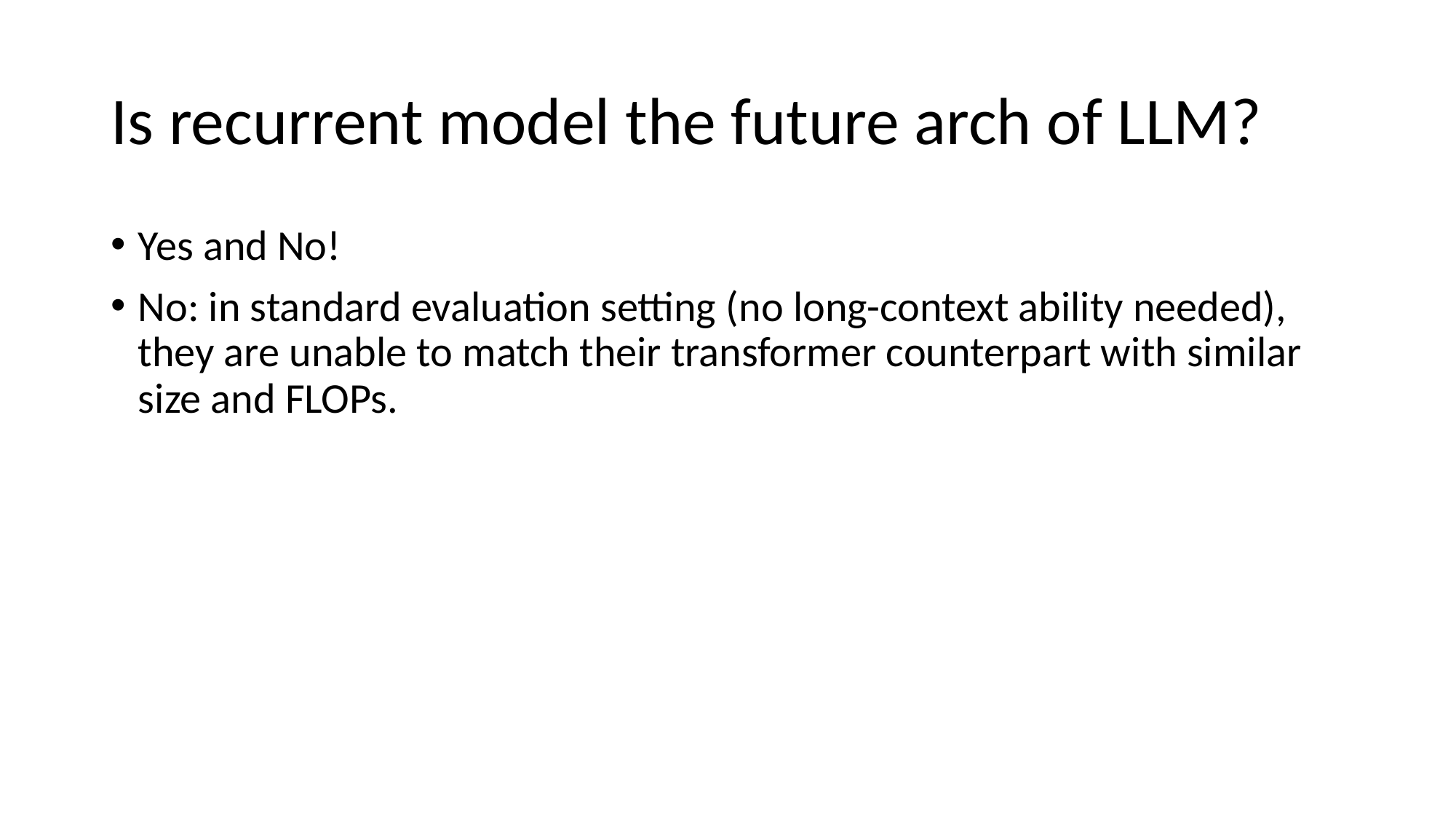

# Is recurrent model the future arch of LLM?
Yes and No!
No: in standard evaluation setting (no long-context ability needed), they are unable to match their transformer counterpart with similar size and FLOPs.